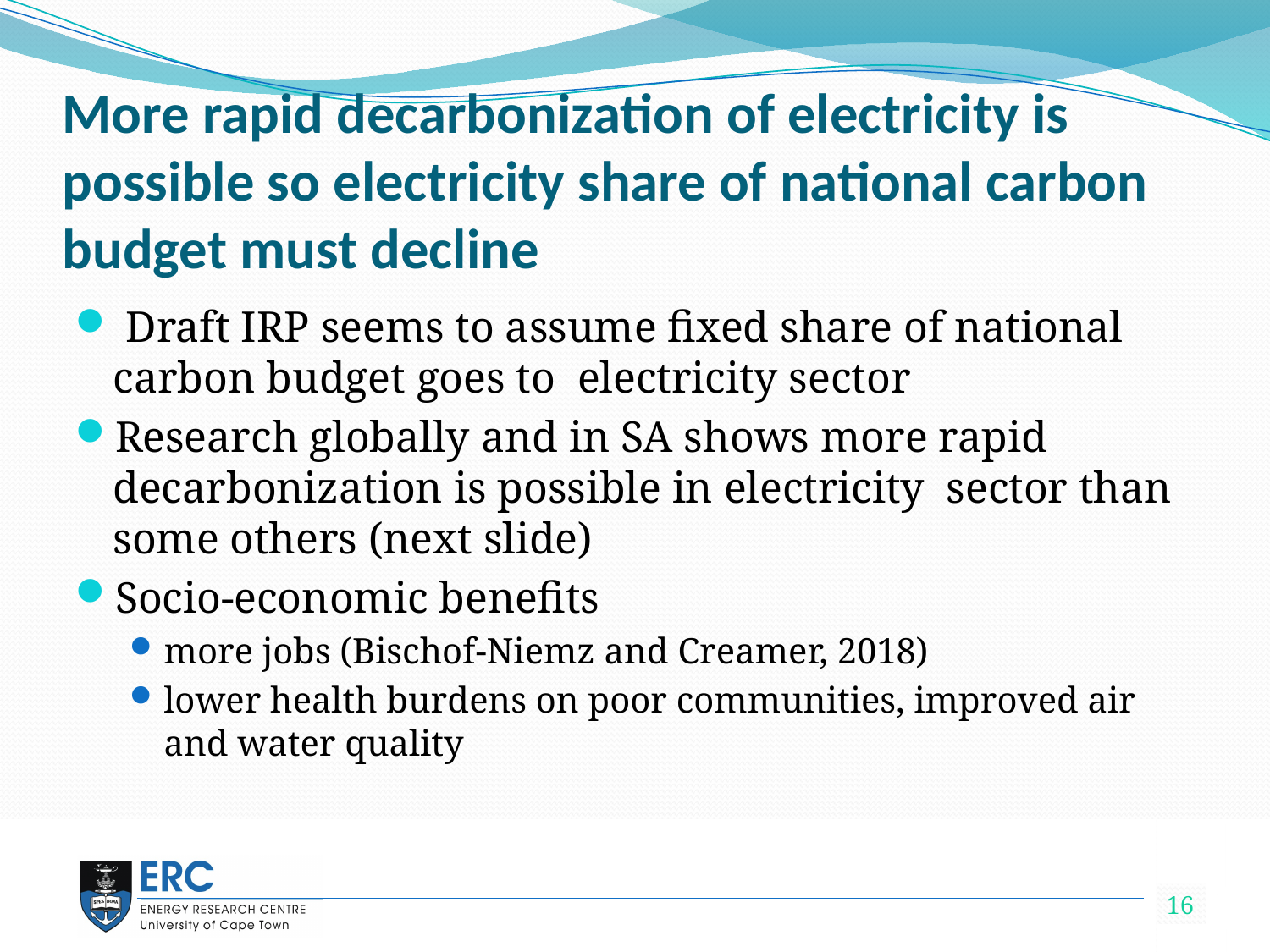

# More rapid decarbonization of electricity is possible so electricity share of national carbon budget must decline
 Draft IRP seems to assume fixed share of national carbon budget goes to  electricity sector
Research globally and in SA shows more rapid decarbonization is possible in electricity  sector than some others (next slide)
Socio-economic benefits
more jobs (Bischof-Niemz and Creamer, 2018)
lower health burdens on poor communities, improved air and water quality